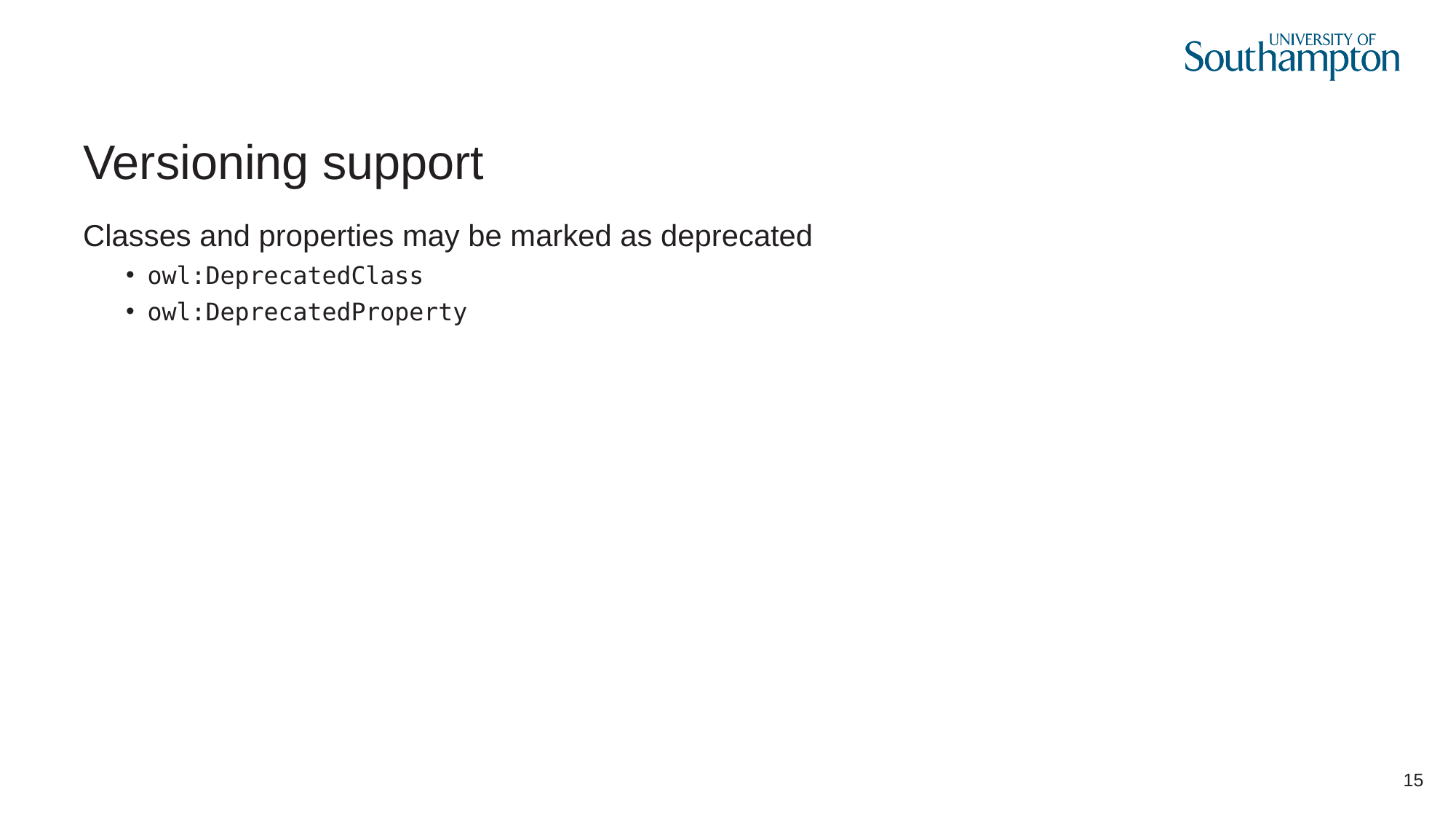

# Versioning support
Classes and properties may be marked as deprecated
owl:DeprecatedClass
owl:DeprecatedProperty